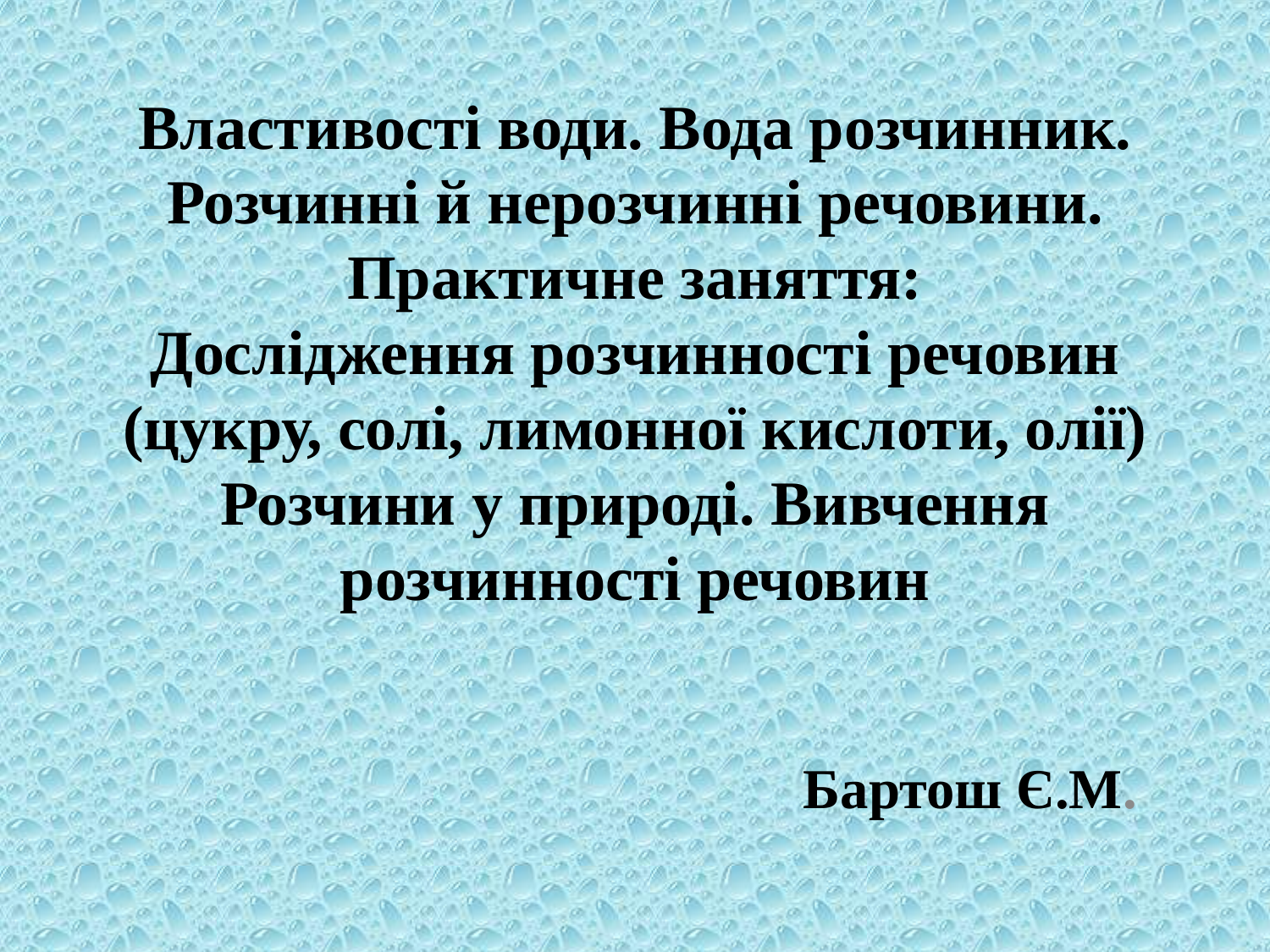

# Властивості води. Вода розчинник. Розчинні й нерозчинні речовини. Практичне заняття: Дослідження розчинності речовин (цукру, солі, лимонної кислоти, олії) Розчини у природі. Вивчення розчинності речовин
Бартош Є.М.